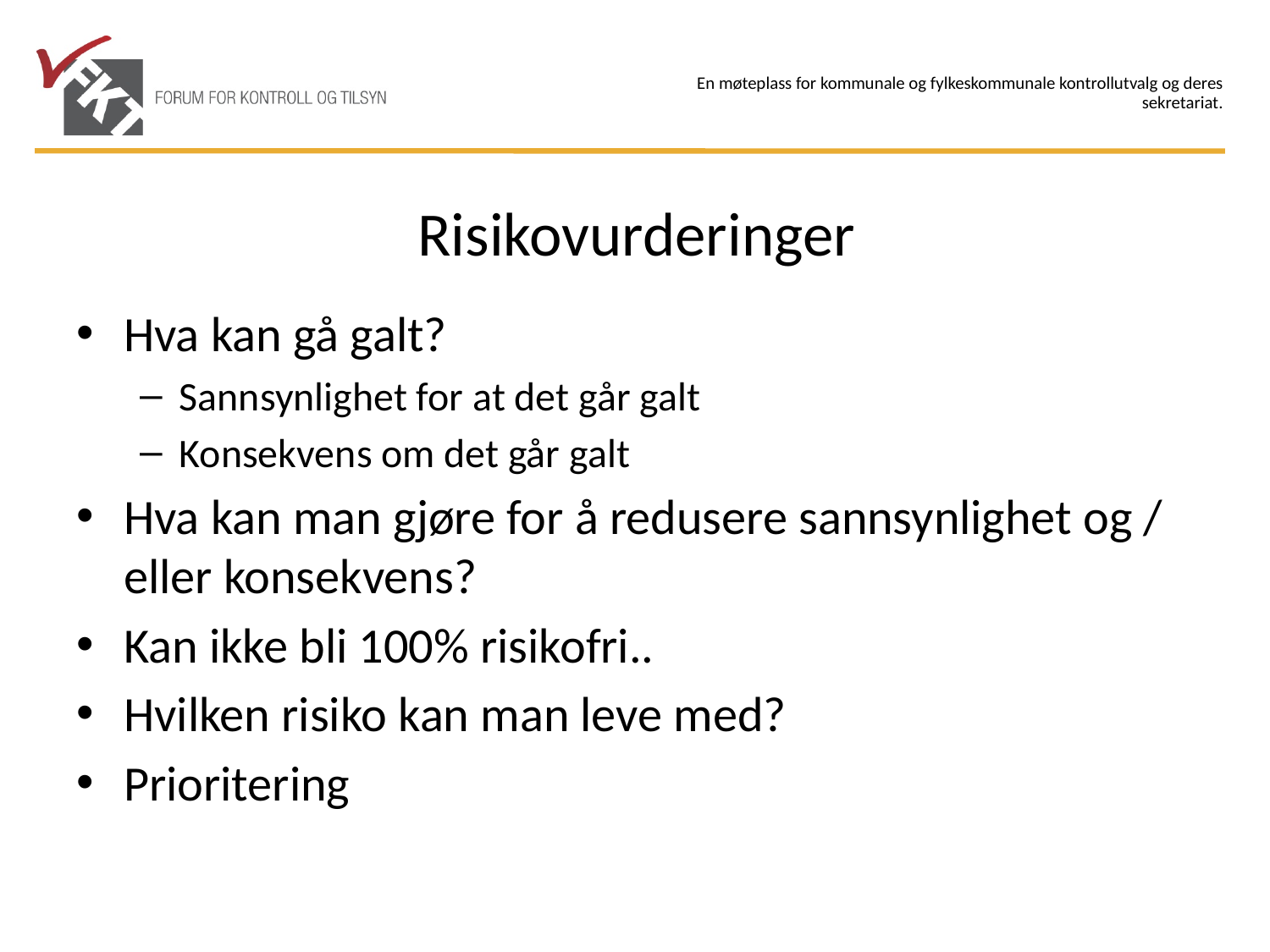

# Risikovurderinger
Hva kan gå galt?
Sannsynlighet for at det går galt
Konsekvens om det går galt
Hva kan man gjøre for å redusere sannsynlighet og / eller konsekvens?
Kan ikke bli 100% risikofri..
Hvilken risiko kan man leve med?
Prioritering